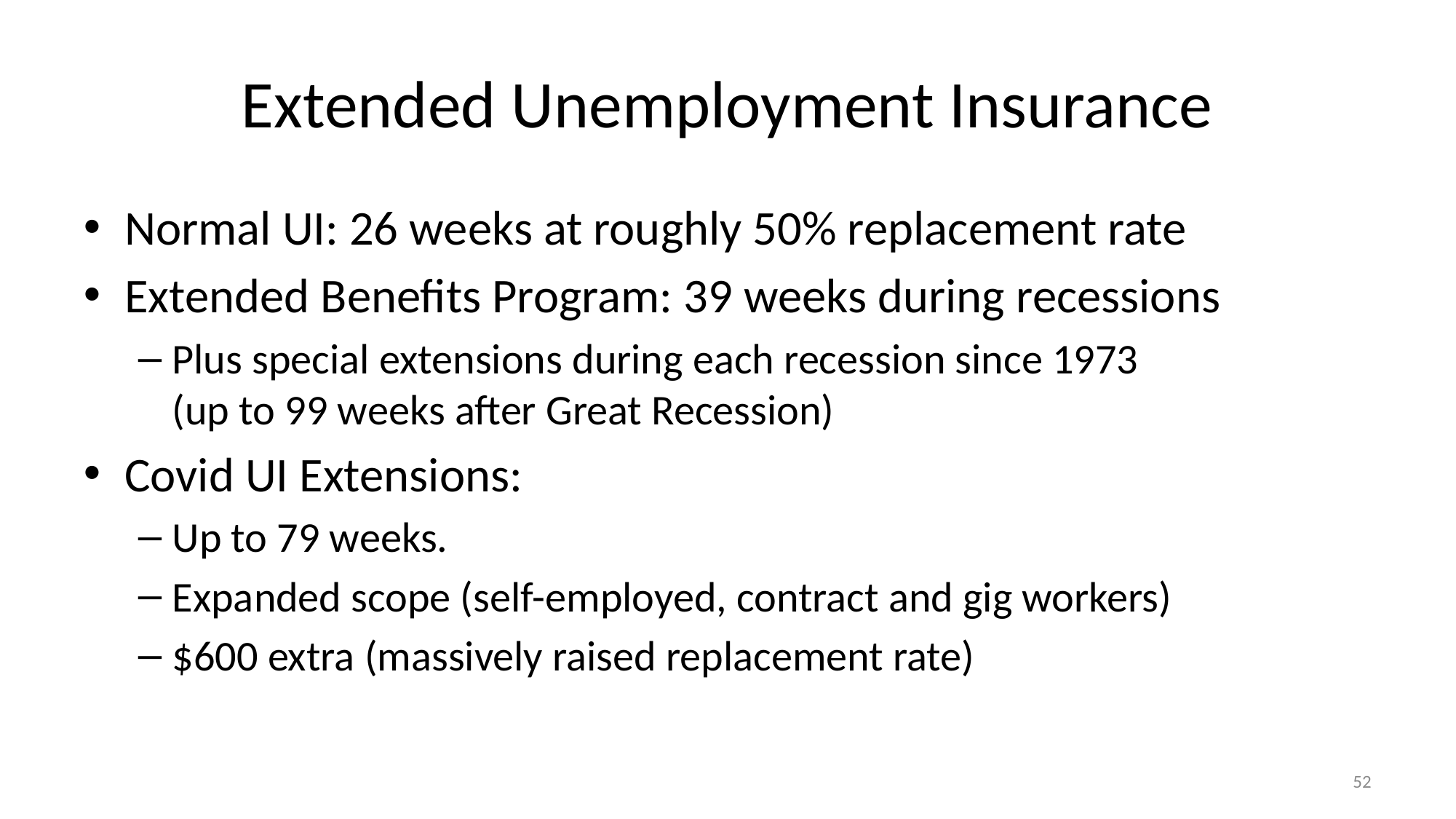

# Extended Unemployment Insurance
Normal UI: 26 weeks at roughly 50% replacement rate
Extended Benefits Program: 39 weeks during recessions
Plus special extensions during each recession since 1973
(up to 99 weeks after Great Recession)
Covid UI Extensions:
Up to 79 weeks.
Expanded scope (self-employed, contract and gig workers)
$600 extra (massively raised replacement rate)
52